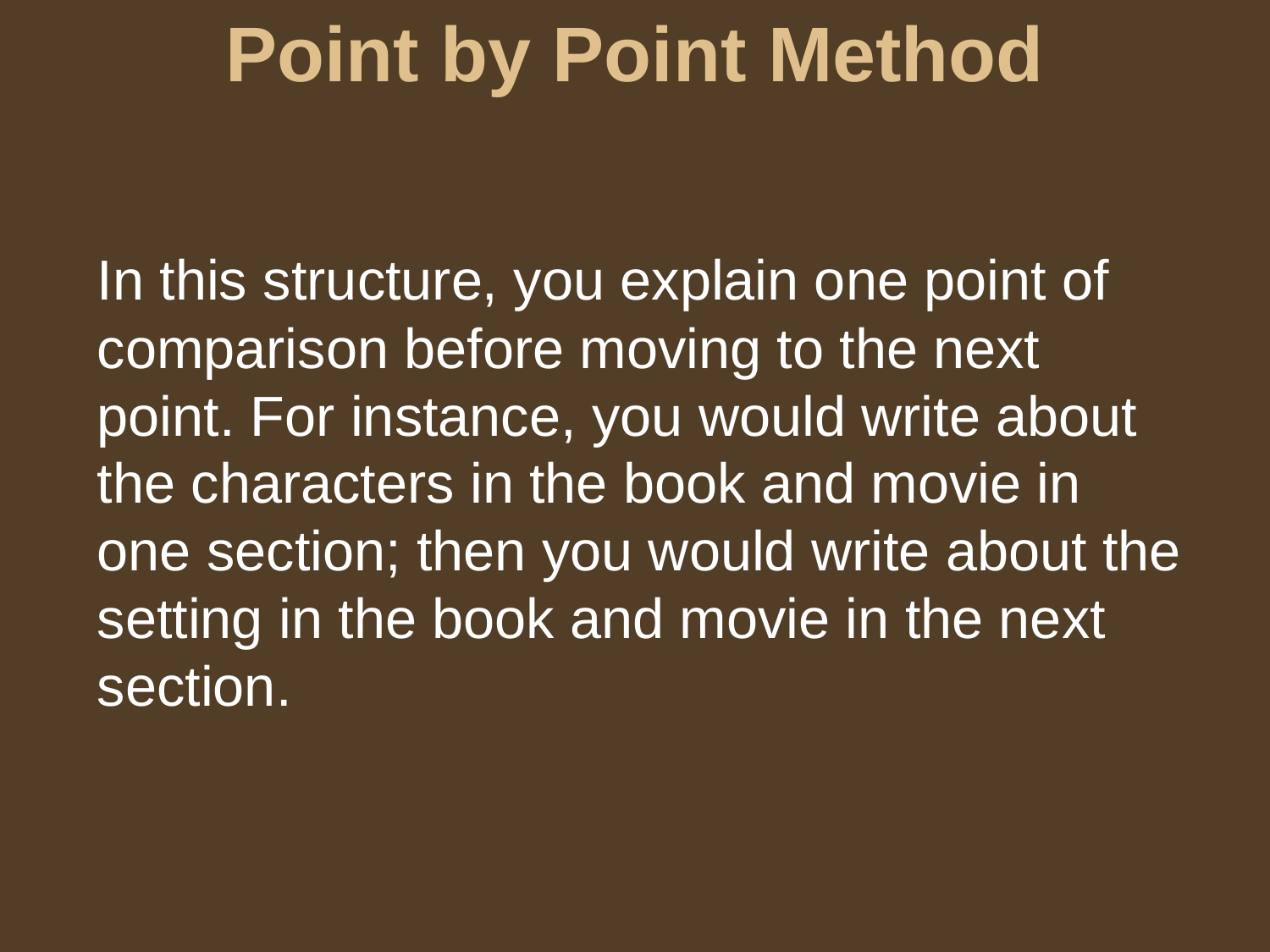

# Point by Point Method

In this structure, you explain one point of comparison before moving to the next point. For instance, you would write about the characters in the book and movie in one section; then you would write about the setting in the book and movie in the next section.